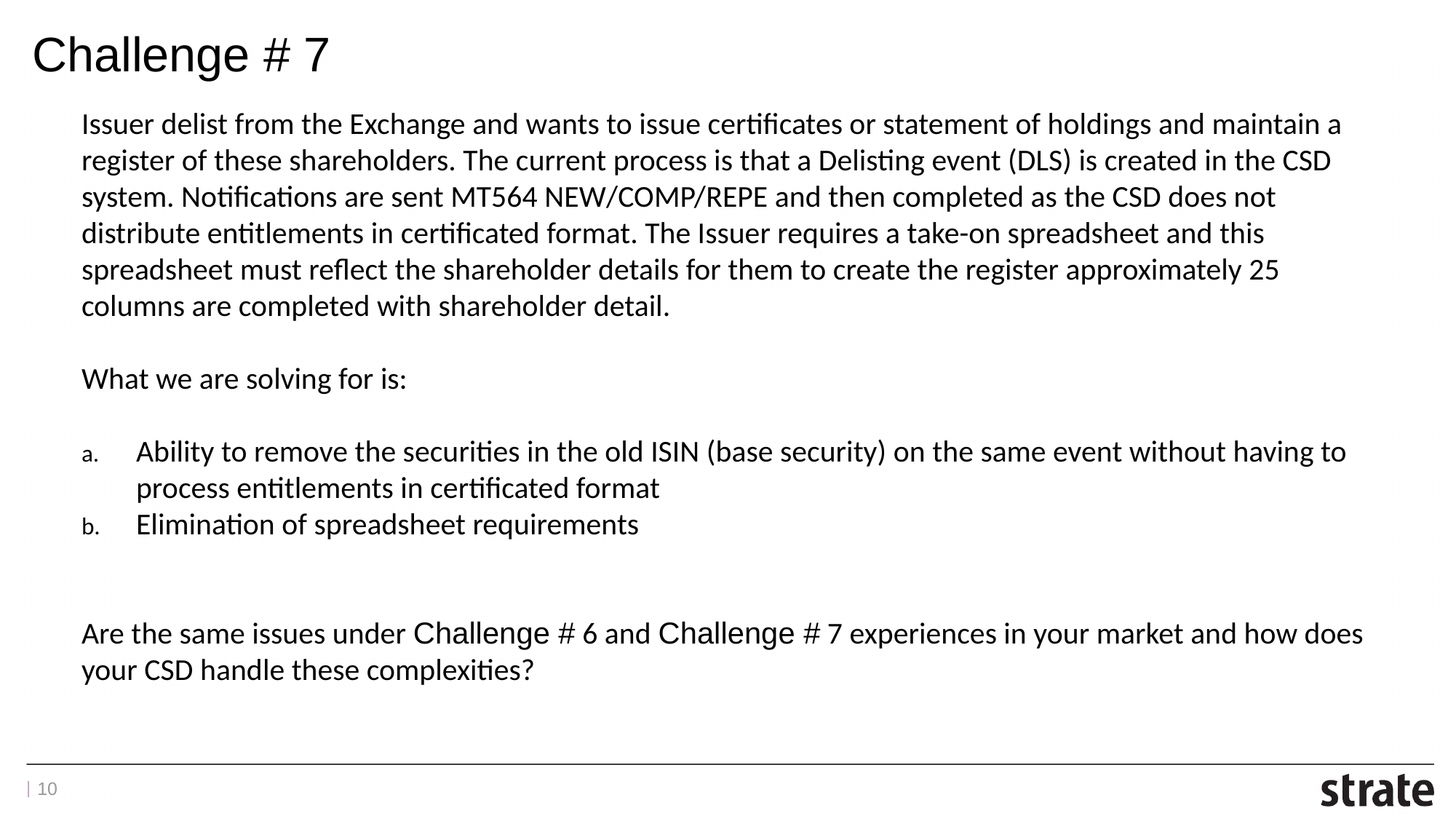

# Challenge # 7
Issuer delist from the Exchange and wants to issue certificates or statement of holdings and maintain a register of these shareholders. The current process is that a Delisting event (DLS) is created in the CSD system. Notifications are sent MT564 NEW/COMP/REPE and then completed as the CSD does not distribute entitlements in certificated format. The Issuer requires a take-on spreadsheet and this spreadsheet must reflect the shareholder details for them to create the register approximately 25 columns are completed with shareholder detail.

What we are solving for is:

Ability to remove the securities in the old ISIN (base security) on the same event without having to process entitlements in certificated format
Elimination of spreadsheet requirements

Are the same issues under Challenge # 6 and Challenge # 7 experiences in your market and how does your CSD handle these complexities?

10